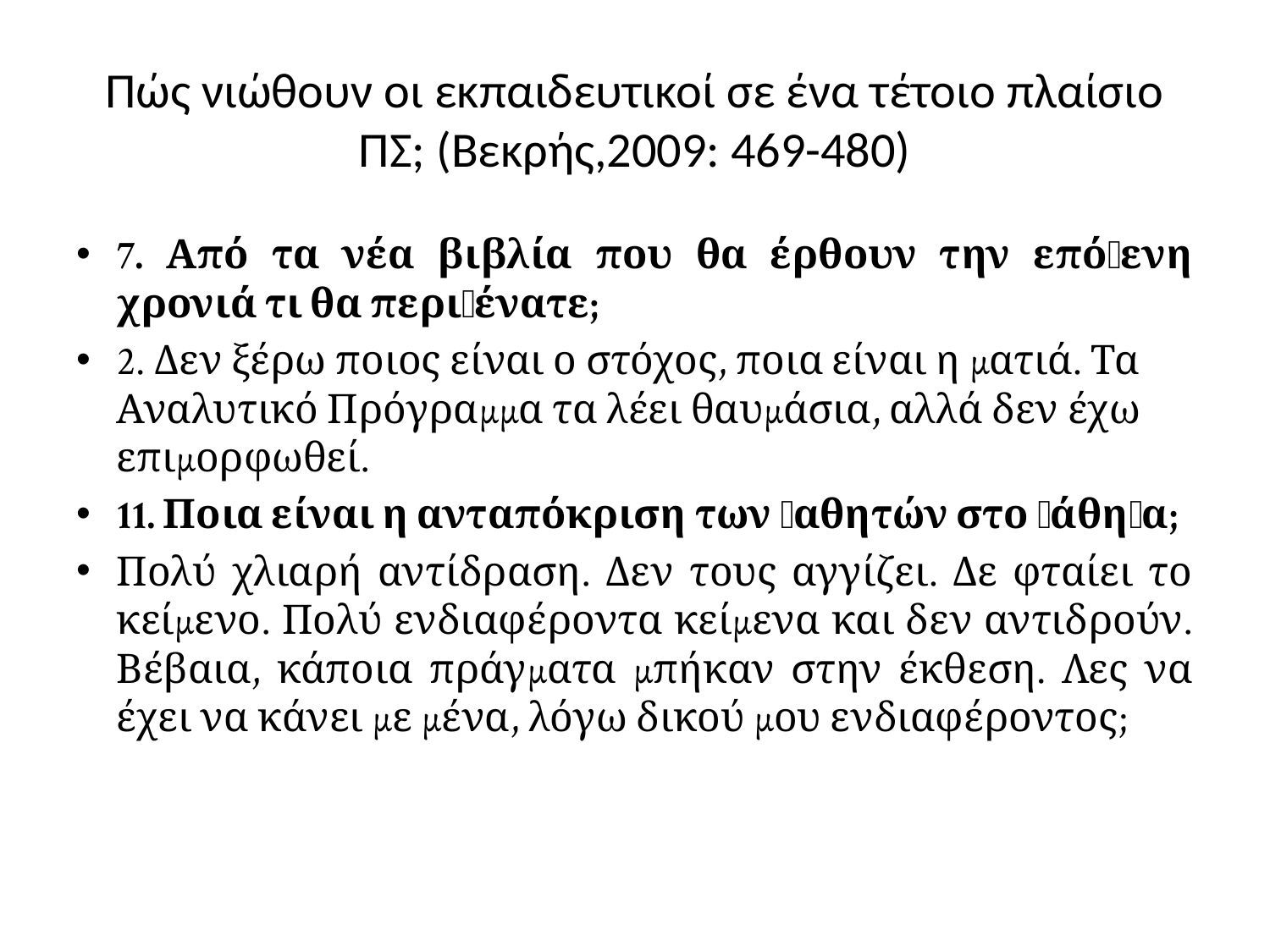

# Πώς νιώθουν οι εκπαιδευτικοί σε ένα τέτοιο πλαίσιο ΠΣ; (Βεκρής,2009: 469-480)
7. Από τα νέα βιβλία που θα έρθουν την επόμενη χρονιά τι θα περιμένατε;
2. Δεν ξέρω ποιος είναι ο στόχος, ποια είναι η ματιά. Τα Αναλυτικό Πρόγραμμα τα λέει θαυμάσια, αλλά δεν έχω επιμορφωθεί.
11. Ποια είναι η ανταπόκριση των μαθητών στο μάθημα;
Πολύ χλιαρή αντίδραση. Δεν τους αγγίζει. Δε φταίει το κείμενο. Πολύ ενδιαφέροντα κείμενα και δεν αντιδρούν. Βέβαια, κάποια πράγματα μπήκαν στην έκθεση. Λες να έχει να κάνει με μένα, λόγω δικού μου ενδιαφέροντος;